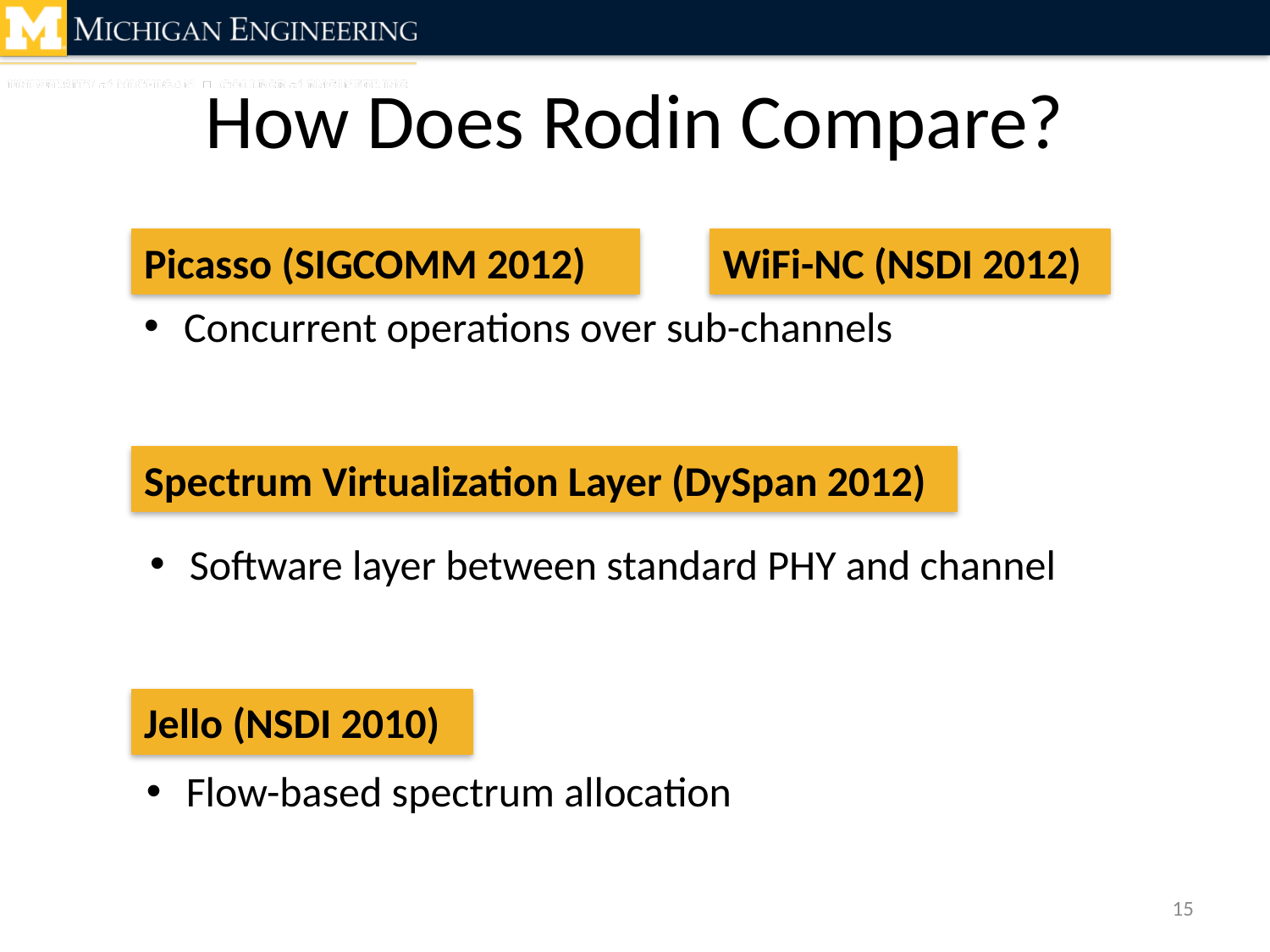

# How Does Rodin Compare?
Picasso (SIGCOMM 2012)
WiFi-NC (NSDI 2012)
Concurrent operations over sub-channels
Spectrum Virtualization Layer (DySpan 2012)
Software layer between standard PHY and channel
Jello (NSDI 2010)
Flow-based spectrum allocation
15